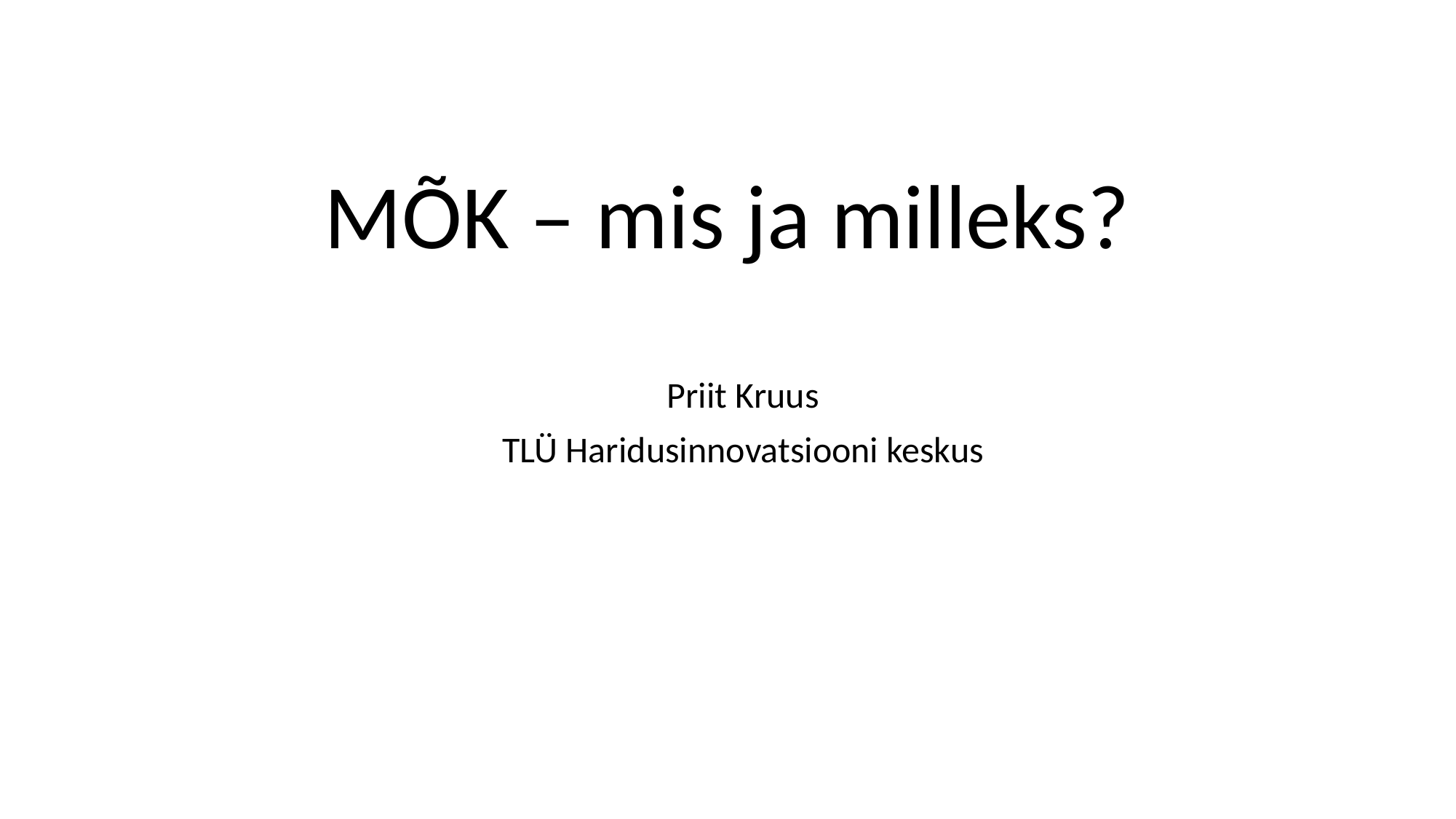

# MÕK – mis ja milleks?
Priit Kruus
TLÜ Haridusinnovatsiooni keskus